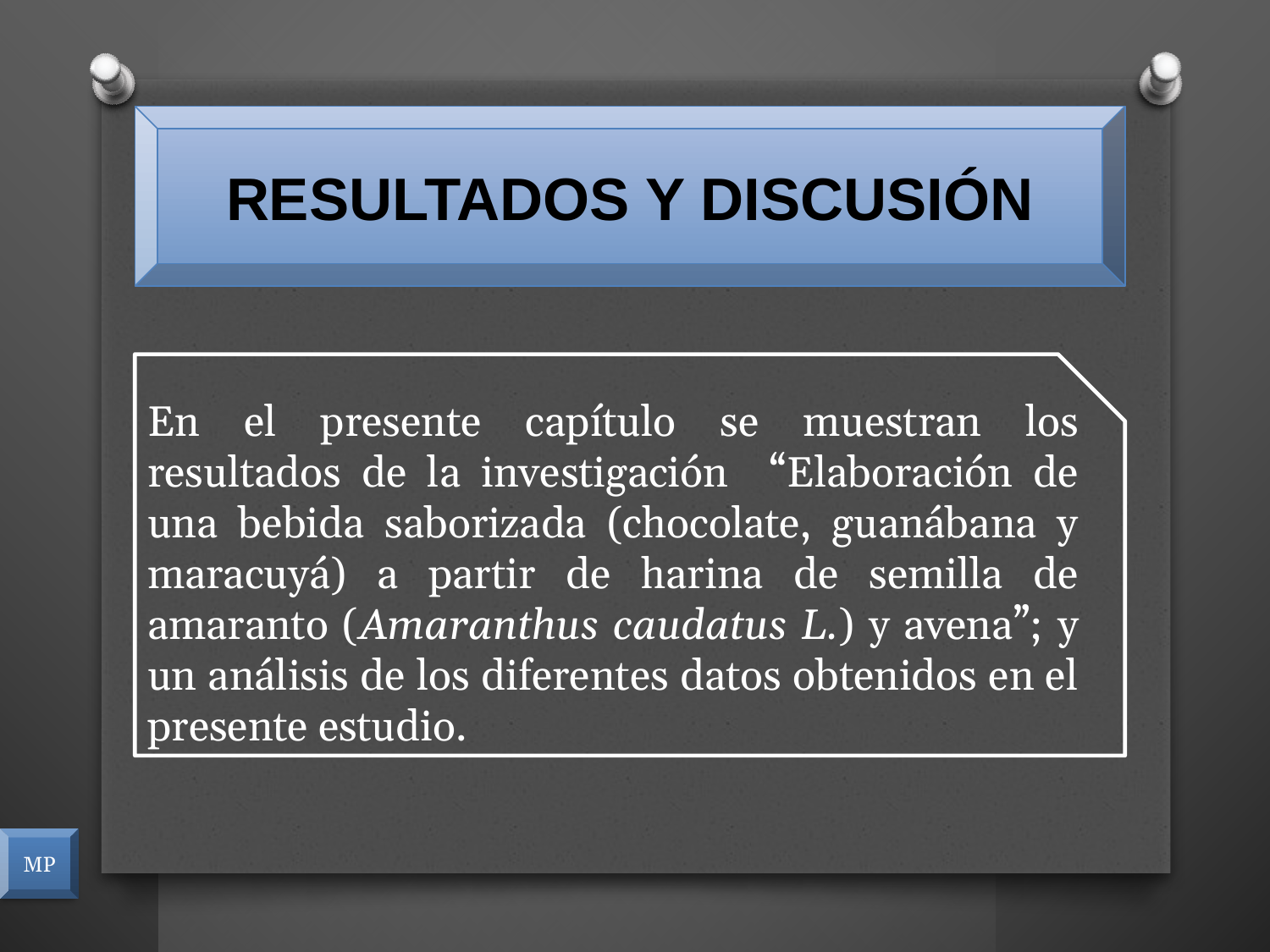

RESULTADOS Y DISCUSIÓN
En el presente capítulo se muestran los resultados de la investigación  “Elaboración de una bebida saborizada (chocolate, guanábana y maracuyá) a partir de harina de semilla de amaranto (Amaranthus caudatus L.) y avena”; y un análisis de los diferentes datos obtenidos en el presente estudio.
MP